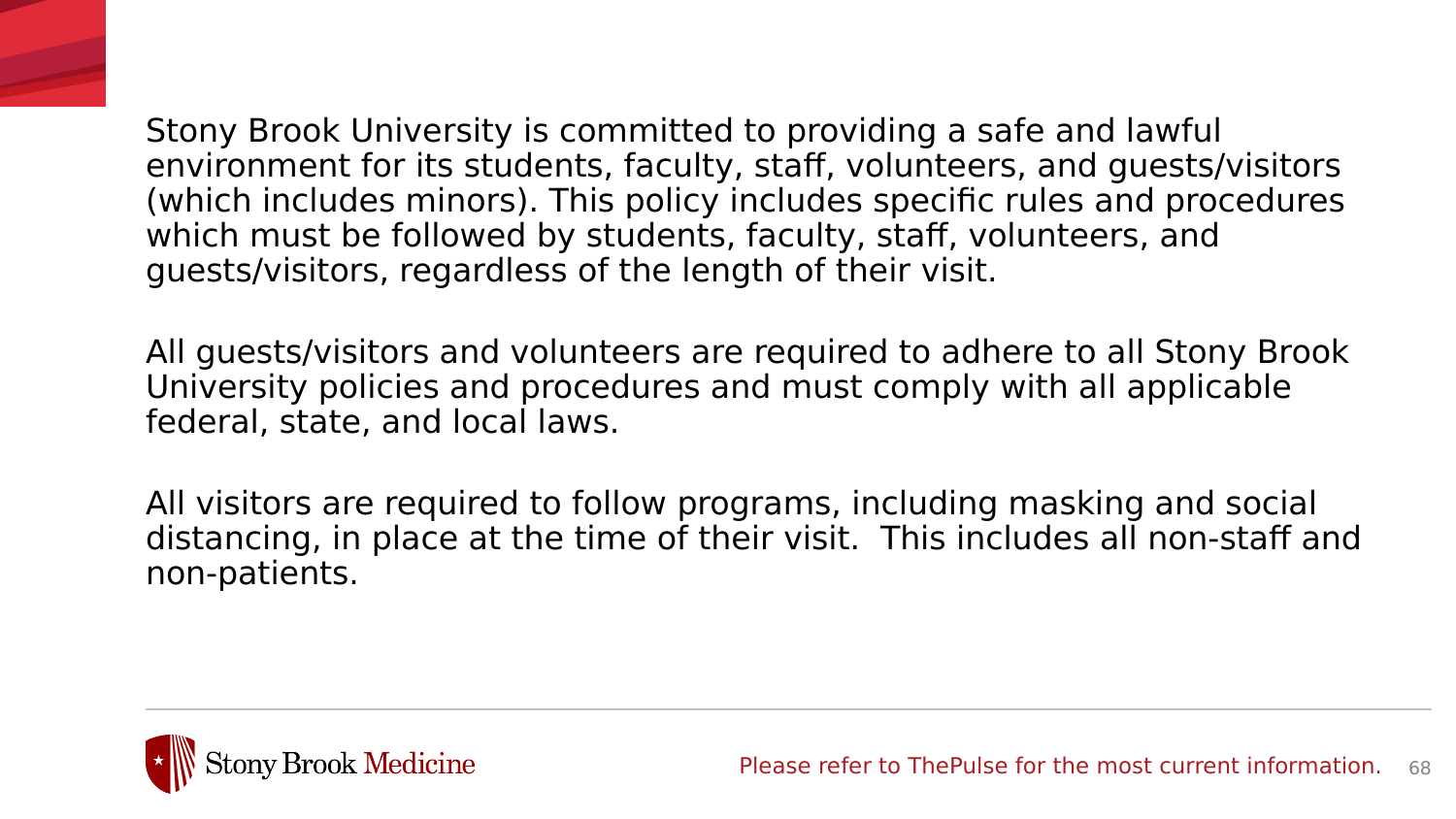

Stony Brook University is committed to providing a safe and lawful environment for its students, faculty, staff, volunteers, and guests/visitors (which includes minors). This policy includes specific rules and procedures which must be followed by students, faculty, staff, volunteers, and guests/visitors, regardless of the length of their visit.

All guests/visitors and volunteers are required to adhere to all Stony Brook University policies and procedures and must comply with all applicable federal, state, and local laws.

All visitors are required to follow programs, including masking and social distancing, in place at the time of their visit.  This includes all non-staff and non-patients.

Please refer to ThePulse for the most current information.
68